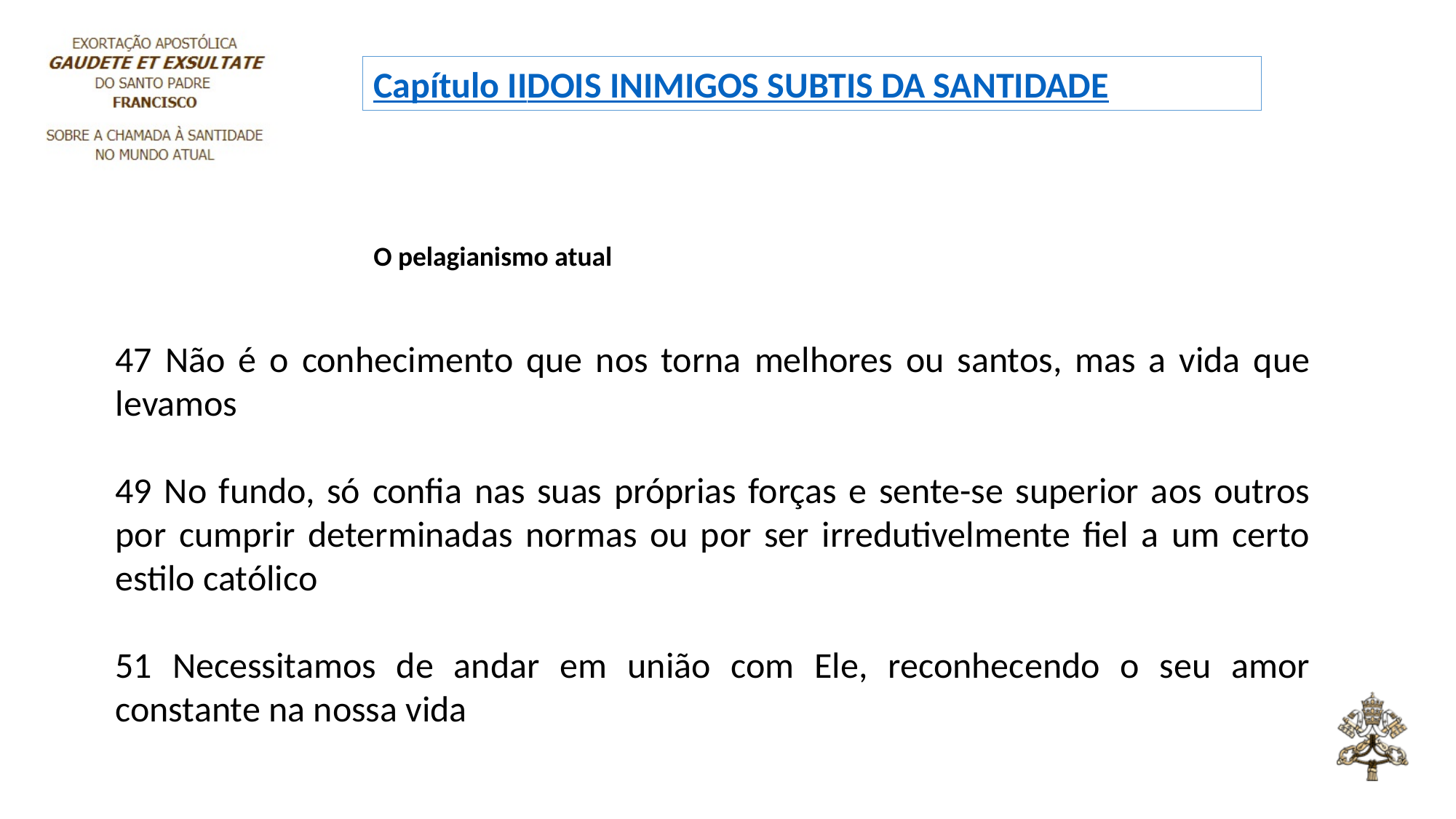

Capítulo II
DOIS INIMIGOS SUBTIS DA SANTIDADE
O pelagianismo atual
47 Não é o conhecimento que nos torna melhores ou santos, mas a vida que levamos

49 No fundo, só confia nas suas próprias forças e sente-se superior aos outros por cumprir determinadas normas ou por ser irredutivelmente fiel a um certo estilo católico

51 Necessitamos de andar em união com Ele, reconhecendo o seu amor constante na nossa vida